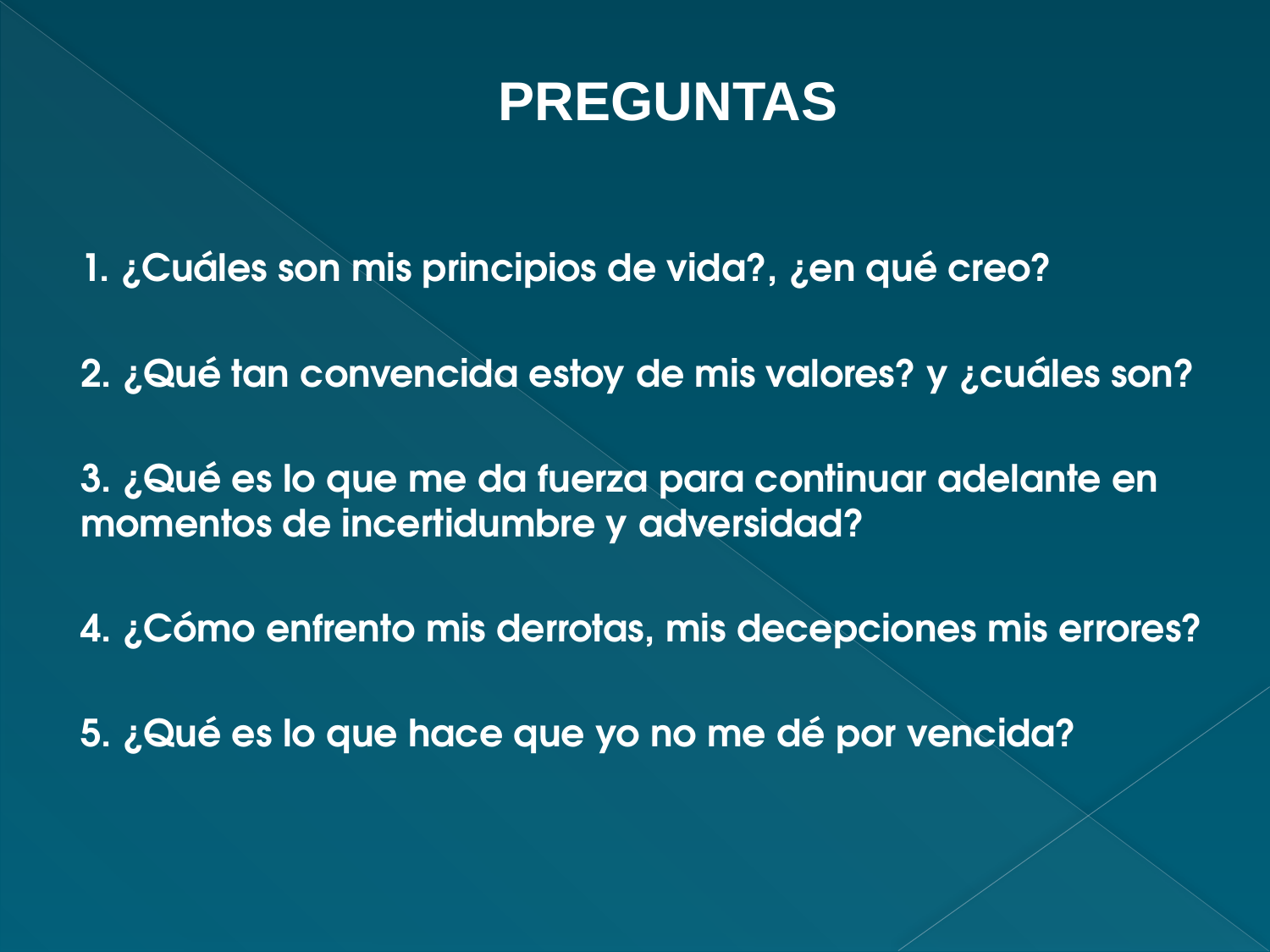

PREGUNTAS

1. ¿Cuáles son mis principios de vida?, ¿en qué creo?

2. ¿Qué tan convencida estoy de mis valores? y ¿cuáles son?

3. ¿Qué es lo que me da fuerza para continuar adelante en momentos de incertidumbre y adversidad?

4. ¿Cómo enfrento mis derrotas, mis decepciones mis errores?

5. ¿Qué es lo que hace que yo no me dé por vencida?